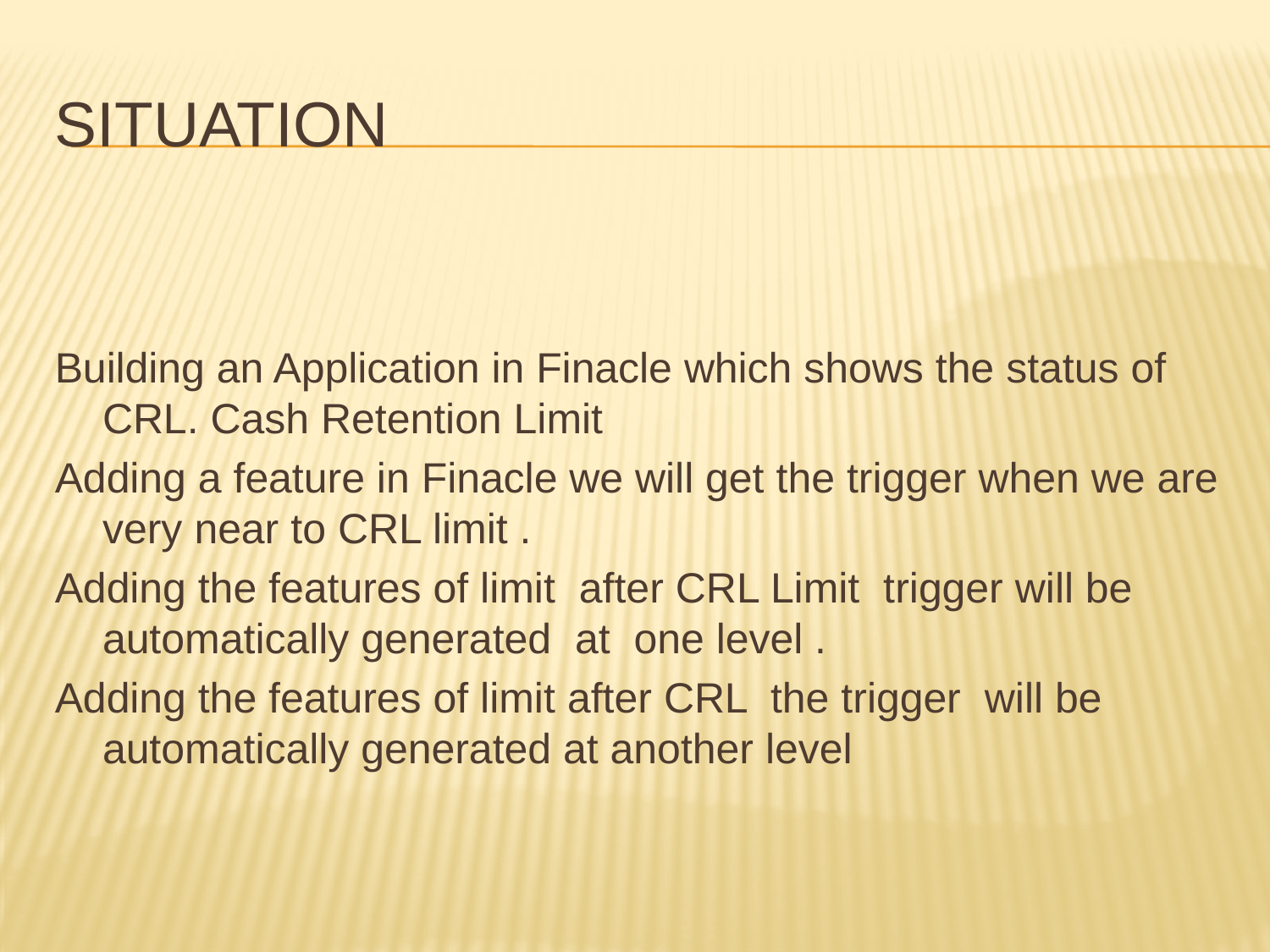

# SITUATION

Building an Application in Finacle which shows the status of CRL. Cash Retention Limit
Adding a feature in Finacle we will get the trigger when we are very near to CRL limit .
Adding the features of limit  after CRL Limit  trigger will be automatically generated  at  one level .
Adding the features of limit after CRL  the trigger  will be automatically generated at another level